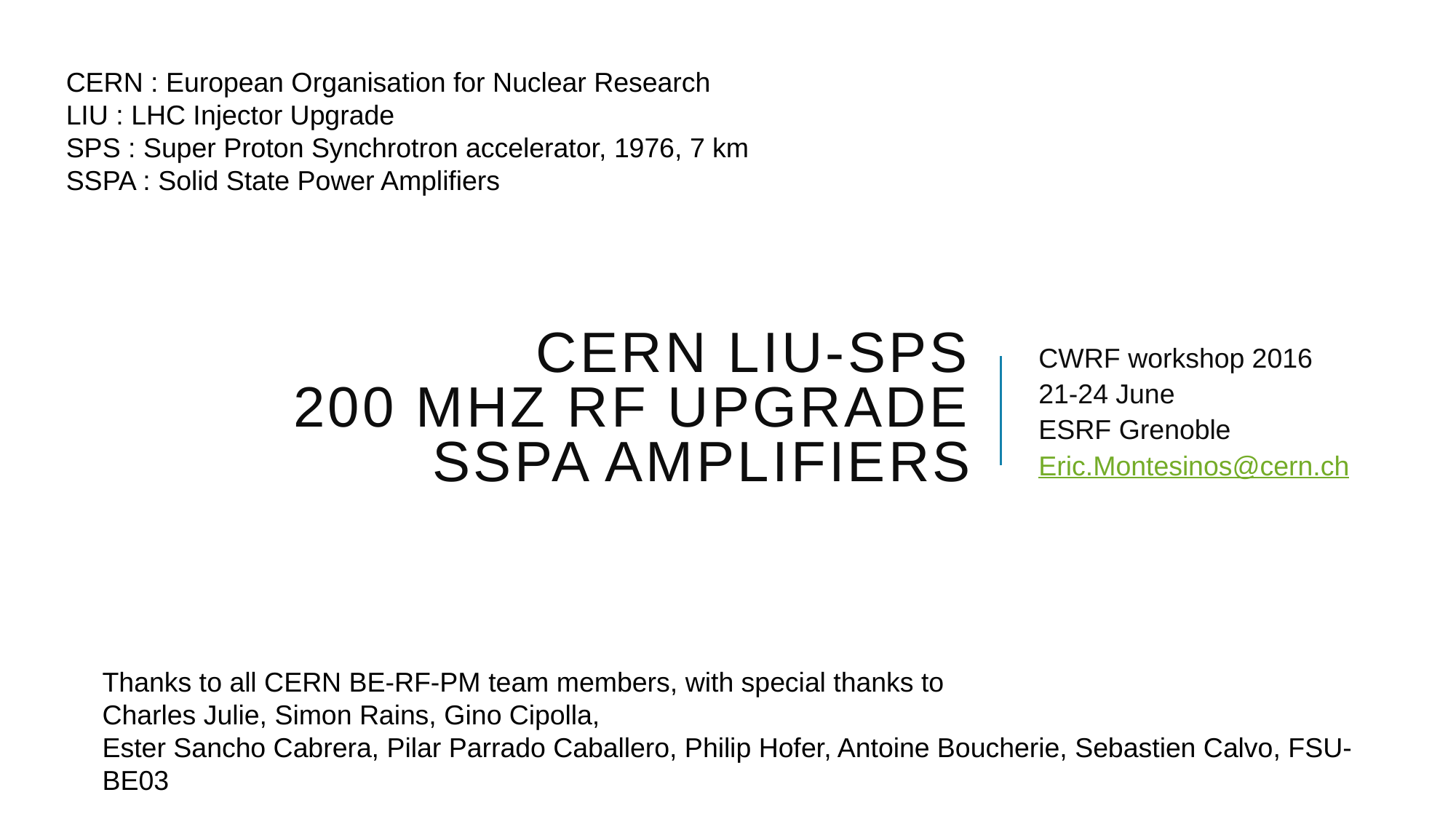

CERN : European Organisation for Nuclear Research
LIU : LHC Injector Upgrade
SPS : Super Proton Synchrotron accelerator, 1976, 7 km
SSPA : Solid State Power Amplifiers
# CERN LIU-SPS 200 MHz RF upgrade SSPA amplifiers
CWRF workshop 2016
21-24 June
ESRF Grenoble
Eric.Montesinos@cern.ch
Thanks to all CERN BE-RF-PM team members, with special thanks to
Charles Julie, Simon Rains, Gino Cipolla,
Ester Sancho Cabrera, Pilar Parrado Caballero, Philip Hofer, Antoine Boucherie, Sebastien Calvo, FSU-BE03